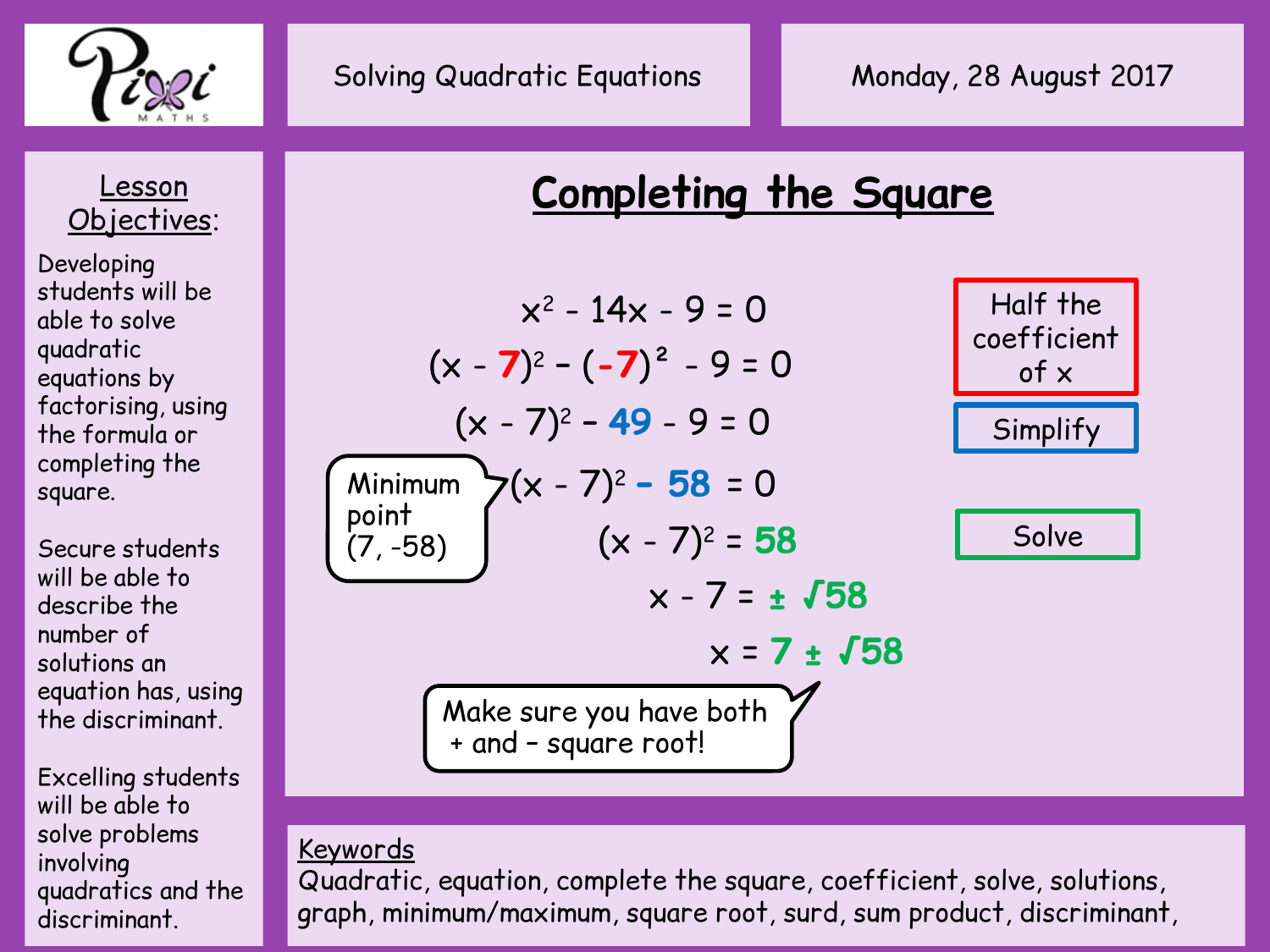

Completing the Square
x2 - 14x - 9 = 0
Half the coefficient of x
(x - 7)2 – (-7)² - 9 = 0
(x - 7)2 – 49 - 9 = 0
Simplify
(x - 7)2 – 58 = 0
Minimum point
(7, -58)
(x - 7)2 = 58
Solve
x - 7 = ± √58
x = 7 ± √58
Make sure you have both  + and – square root!